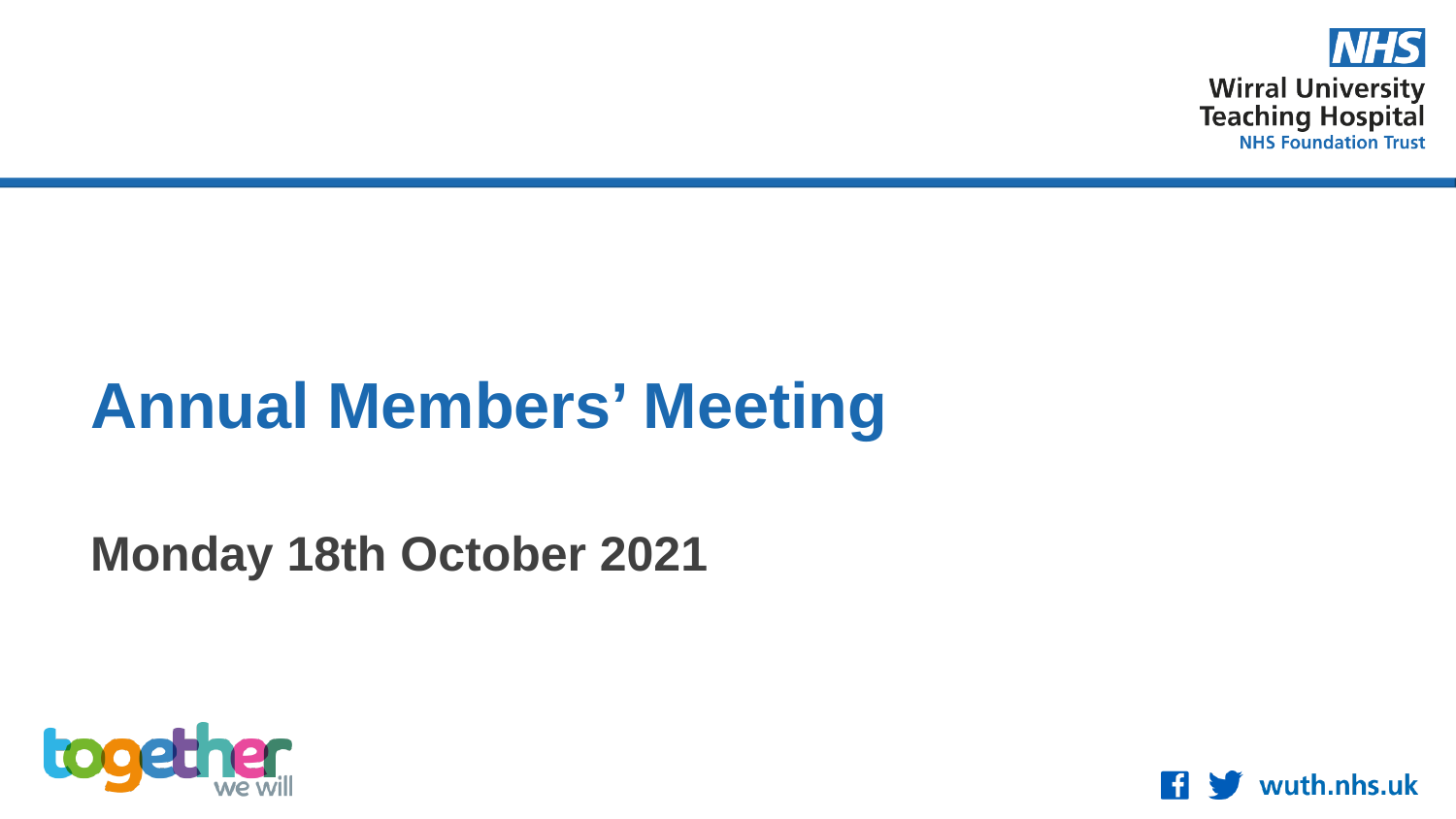

Annual Members’ Meeting
Monday 18th October 2021